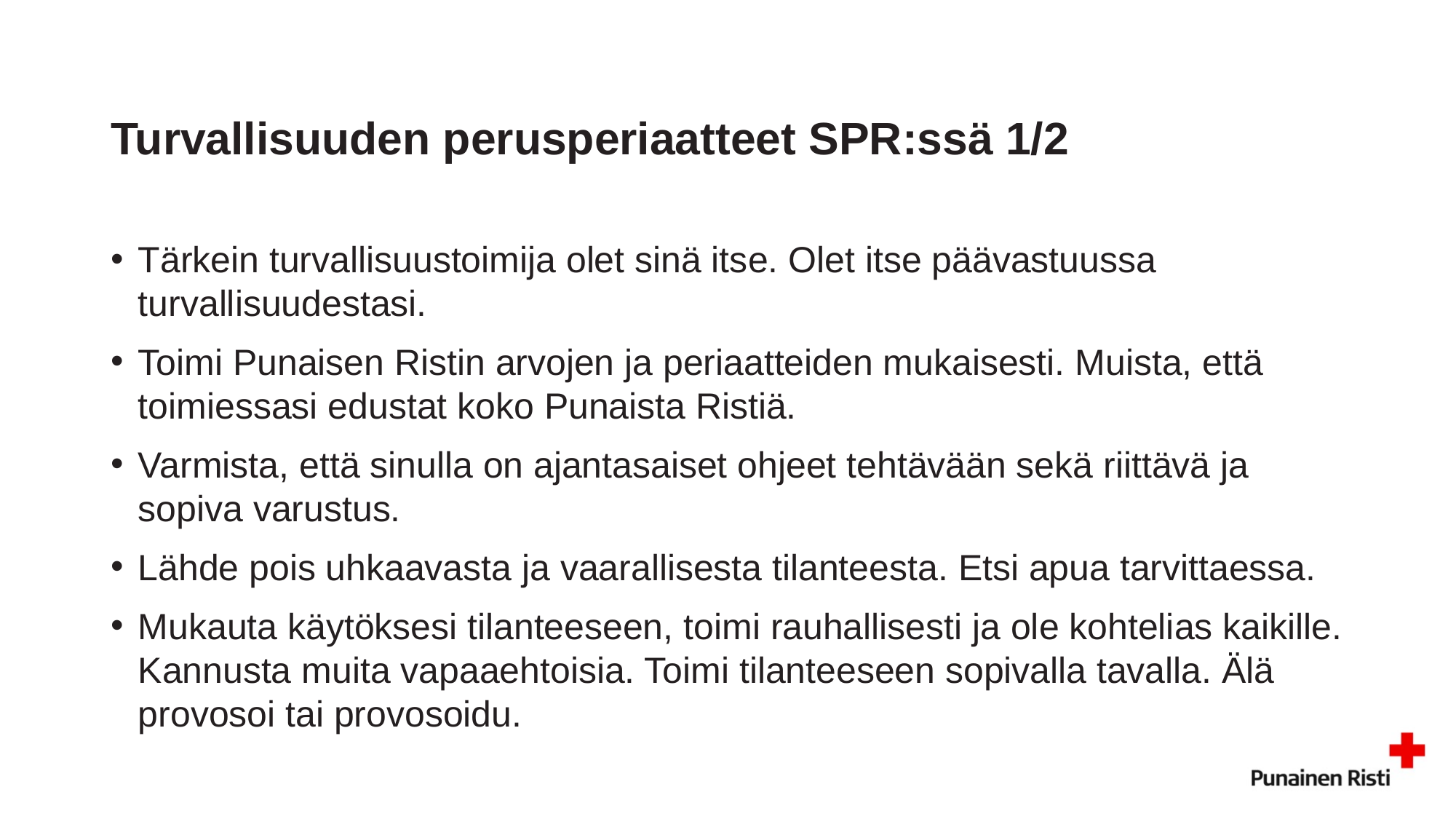

# Turvallisuuden perusperiaatteet SPR:ssä 1/2
Tärkein turvallisuustoimija olet sinä itse. Olet itse päävastuussa turvallisuudestasi.
Toimi Punaisen Ristin arvojen ja periaatteiden mukaisesti. Muista, että toimiessasi edustat koko Punaista Ristiä.
Varmista, että sinulla on ajantasaiset ohjeet tehtävään sekä riittävä ja sopiva varustus.
Lähde pois uhkaavasta ja vaarallisesta tilanteesta. Etsi apua tarvittaessa.
Mukauta käytöksesi tilanteeseen, toimi rauhallisesti ja ole kohtelias kaikille. Kannusta muita vapaaehtoisia. Toimi tilanteeseen sopivalla tavalla. Älä provosoi tai provosoidu.